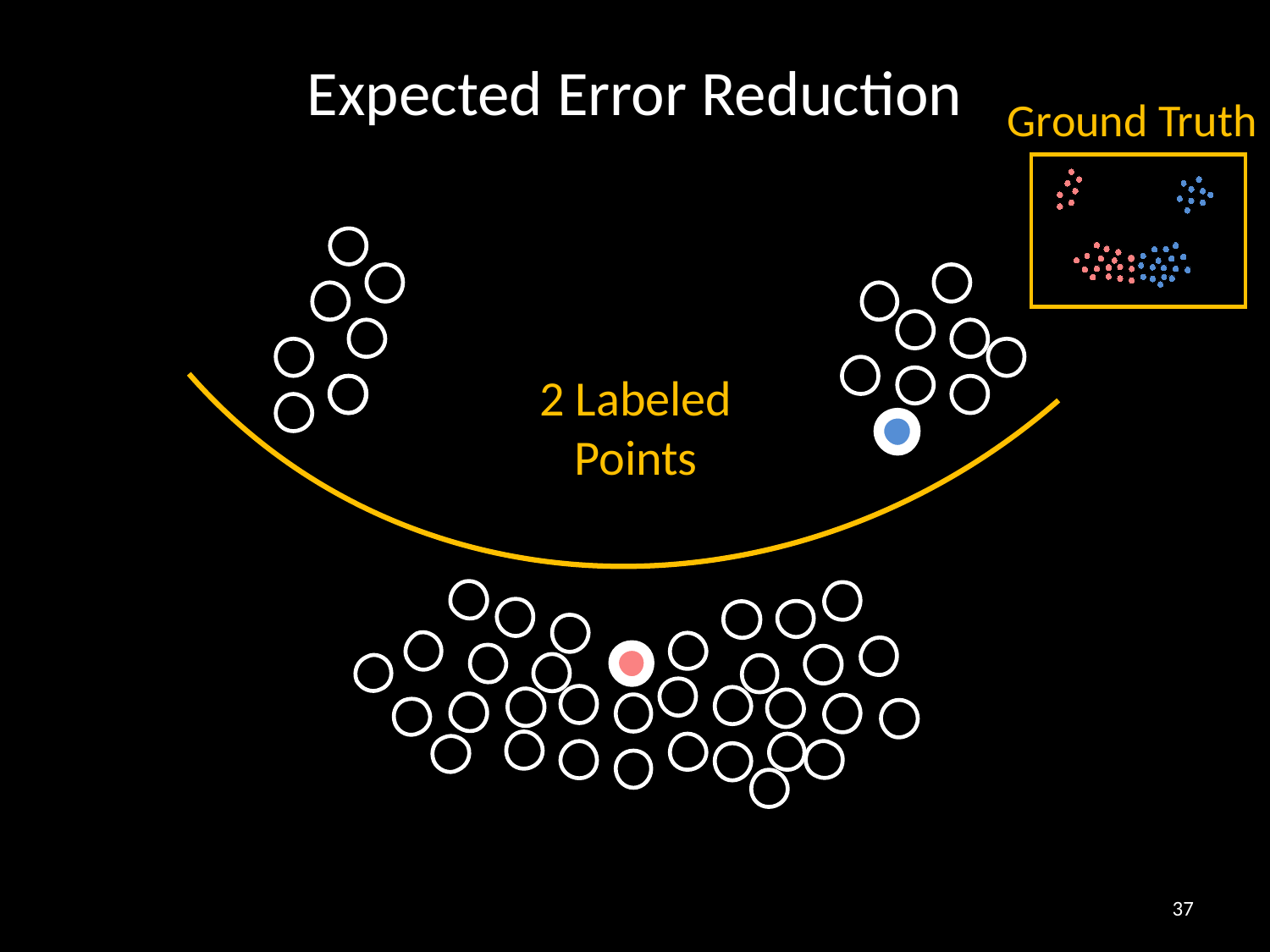

Expected Error Reduction
Ground Truth

2 Labeled Points

37